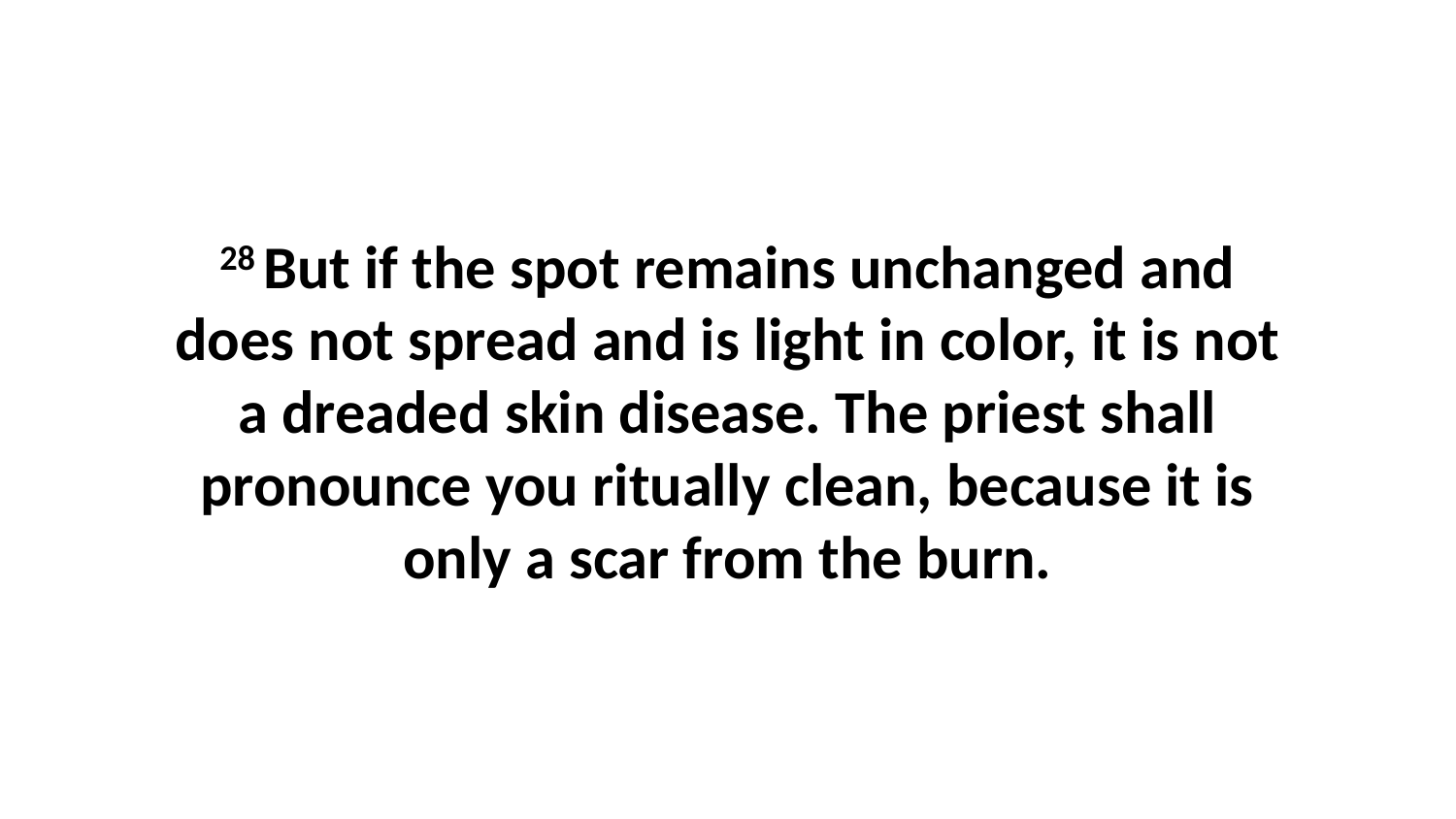

28 But if the spot remains unchanged and does not spread and is light in color, it is not a dreaded skin disease. The priest shall pronounce you ritually clean, because it is only a scar from the burn.